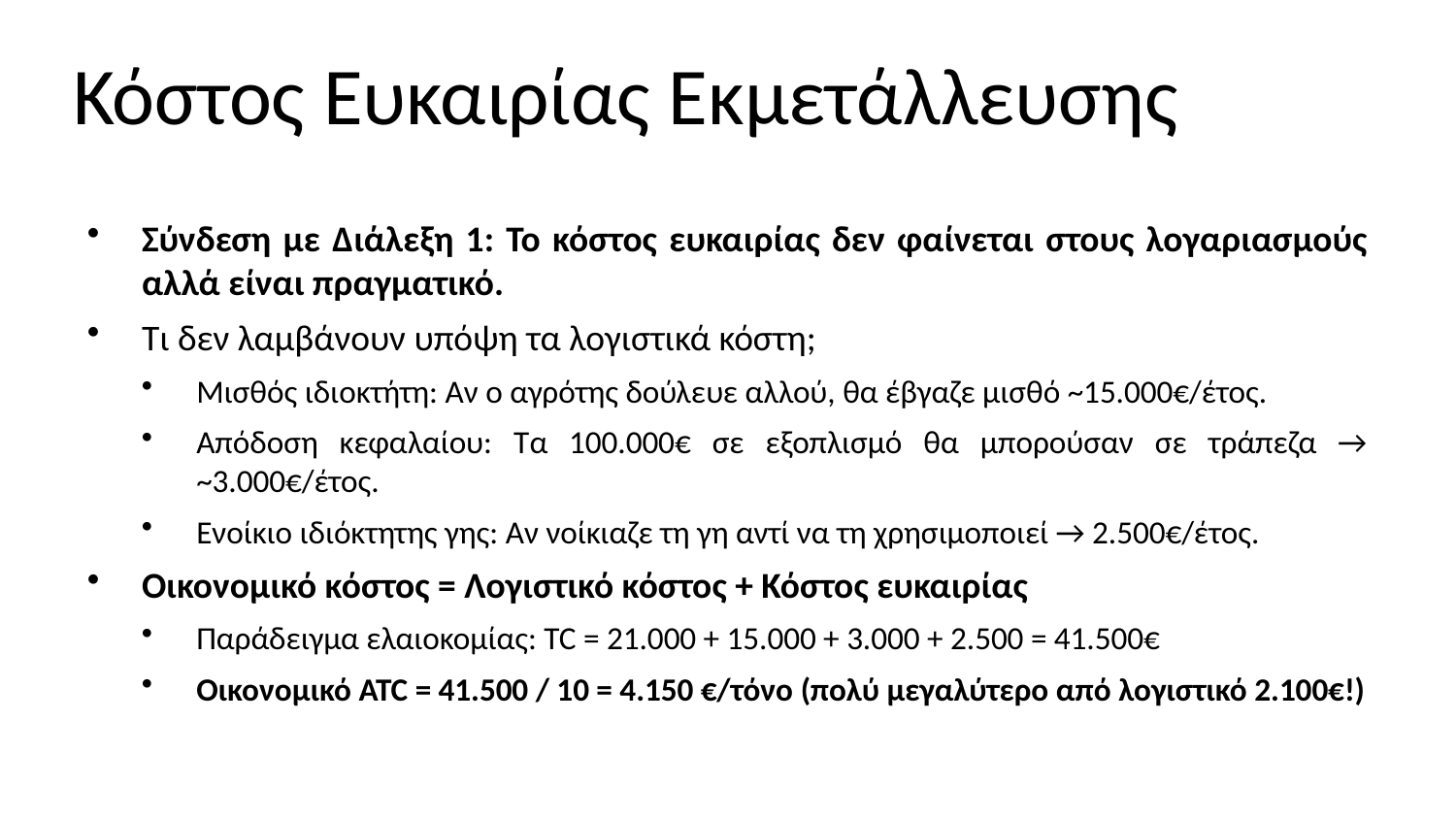

Κόστος Ευκαιρίας Εκμετάλλευσης
Σύνδεση με Διάλεξη 1: Το κόστος ευκαιρίας δεν φαίνεται στους λογαριασμούς αλλά είναι πραγματικό.
Τι δεν λαμβάνουν υπόψη τα λογιστικά κόστη;
Μισθός ιδιοκτήτη: Αν ο αγρότης δούλευε αλλού, θα έβγαζε μισθό ~15.000€/έτος.
Απόδοση κεφαλαίου: Τα 100.000€ σε εξοπλισμό θα μπορούσαν σε τράπεζα → ~3.000€/έτος.
Ενοίκιο ιδιόκτητης γης: Αν νοίκιαζε τη γη αντί να τη χρησιμοποιεί → 2.500€/έτος.
Οικονομικό κόστος = Λογιστικό κόστος + Κόστος ευκαιρίας
Παράδειγμα ελαιοκομίας: TC = 21.000 + 15.000 + 3.000 + 2.500 = 41.500€
Οικονομικό ATC = 41.500 / 10 = 4.150 €/τόνο (πολύ μεγαλύτερο από λογιστικό 2.100€!)